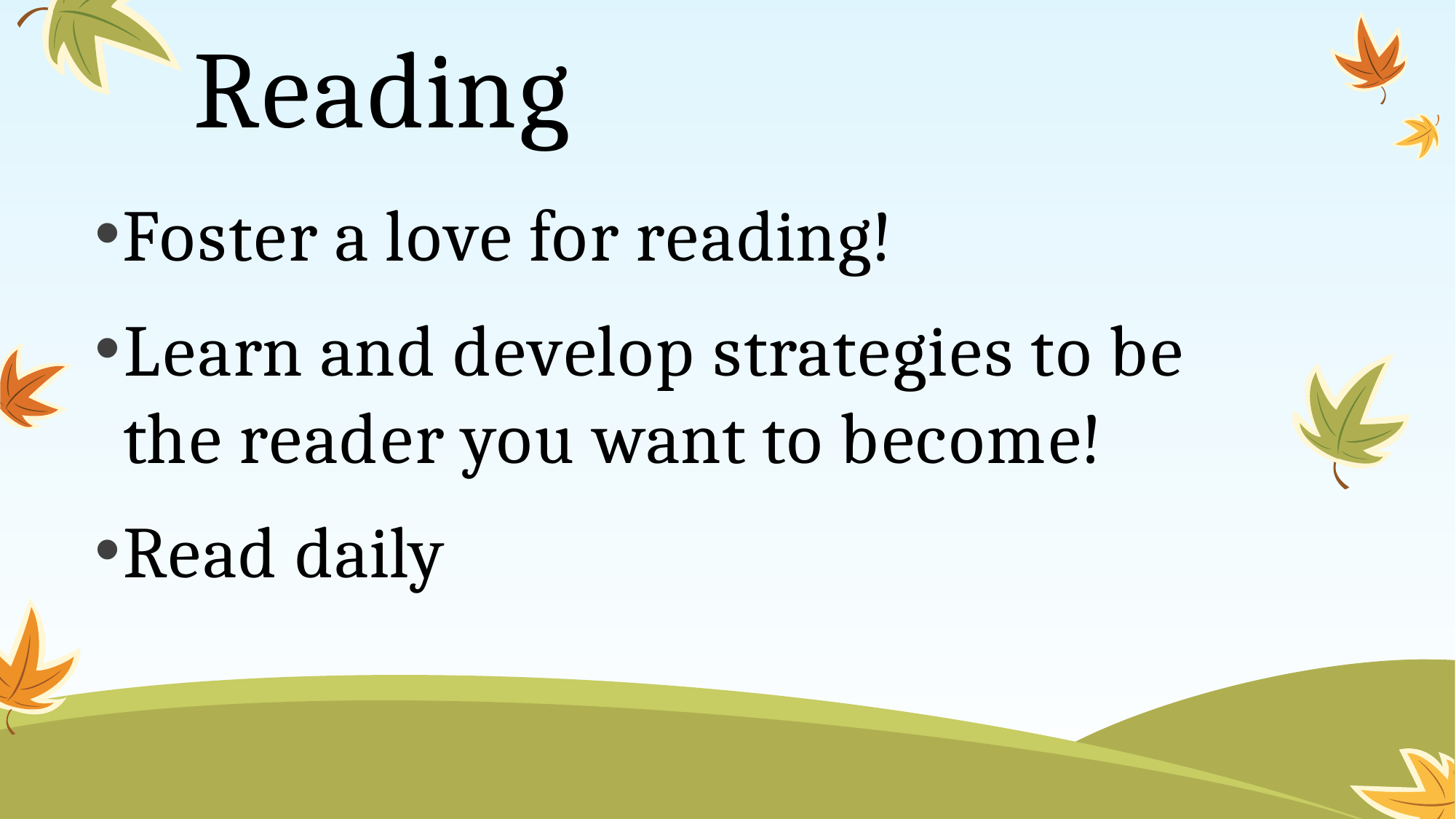

# Reading
Foster a love for reading!
Learn and develop strategies to be the reader you want to become!
Read daily